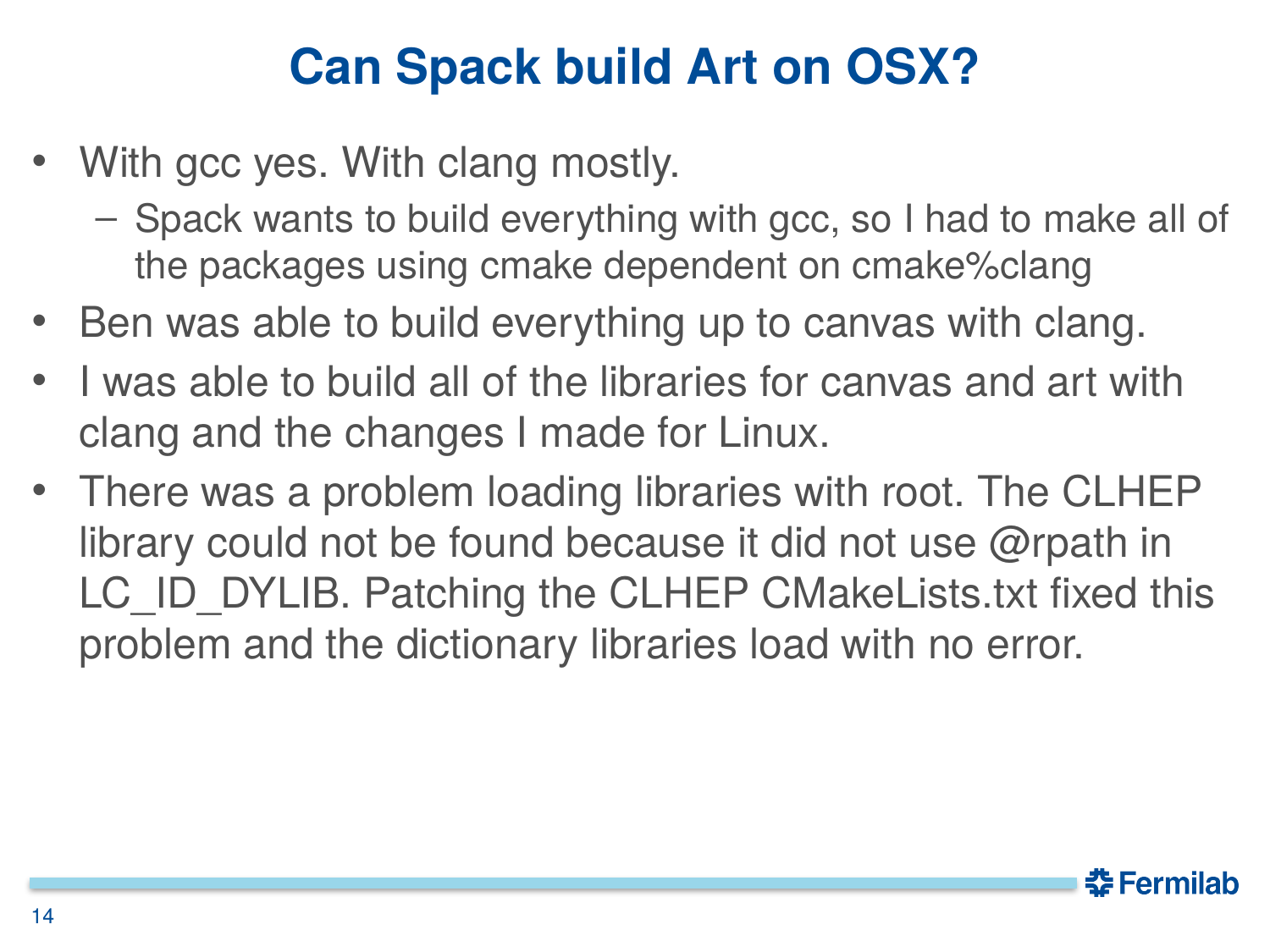

# Can Spack build Art on OSX?
With gcc yes. With clang mostly.
Spack wants to build everything with gcc, so I had to make all of the packages using cmake dependent on cmake%clang
Ben was able to build everything up to canvas with clang.
I was able to build all of the libraries for canvas and art with clang and the changes I made for Linux.
There was a problem loading libraries with root. The CLHEP library could not be found because it did not use @rpath in LC_ID_DYLIB. Patching the CLHEP CMakeLists.txt fixed this problem and the dictionary libraries load with no error.

14